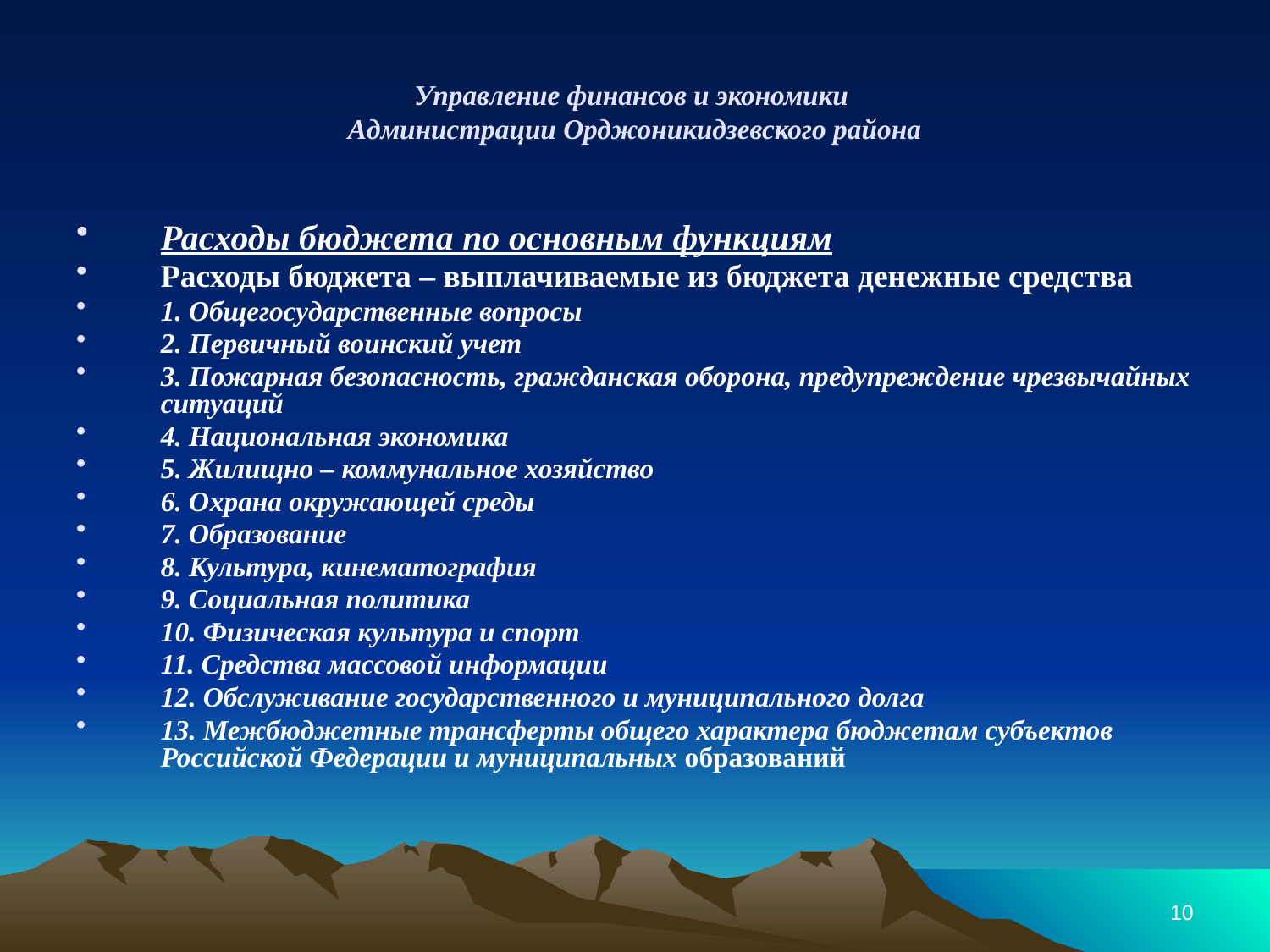

# Управление финансов и экономики Администрации Орджоникидзевского района

Расходы бюджета по основным функциям
Расходы бюджета – выплачиваемые из бюджета денежные средства
1. Общегосударственные вопросы
2. Первичный воинский учет
3. Пожарная безопасность, гражданская оборона, предупреждение чрезвычайных ситуаций
4. Национальная экономика
5. Жилищно – коммунальное хозяйство
6. Охрана окружающей среды
7. Образование
8. Культура, кинематография
9. Социальная политика
10. Физическая культура и спорт
11. Средства массовой информации
12. Обслуживание государственного и муниципального долга
13. Межбюджетные трансферты общего характера бюджетам субъектов Российской Федерации и муниципальных образований
10